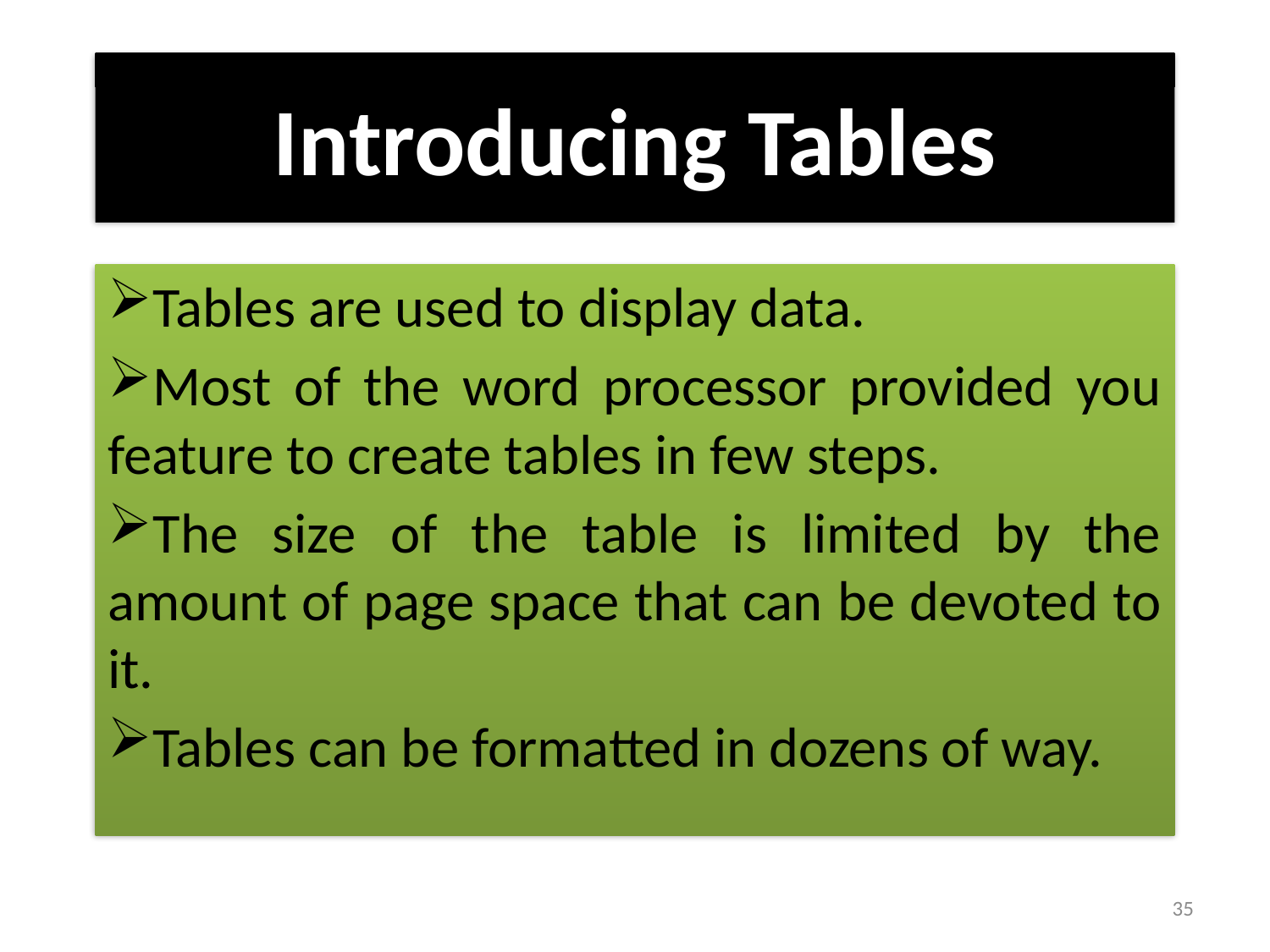

# Introducing Tables
Tables are used to display data.
Most of the word processor provided you feature to create tables in few steps.
The size of the table is limited by the amount of page space that can be devoted to it.
Tables can be formatted in dozens of way.
35